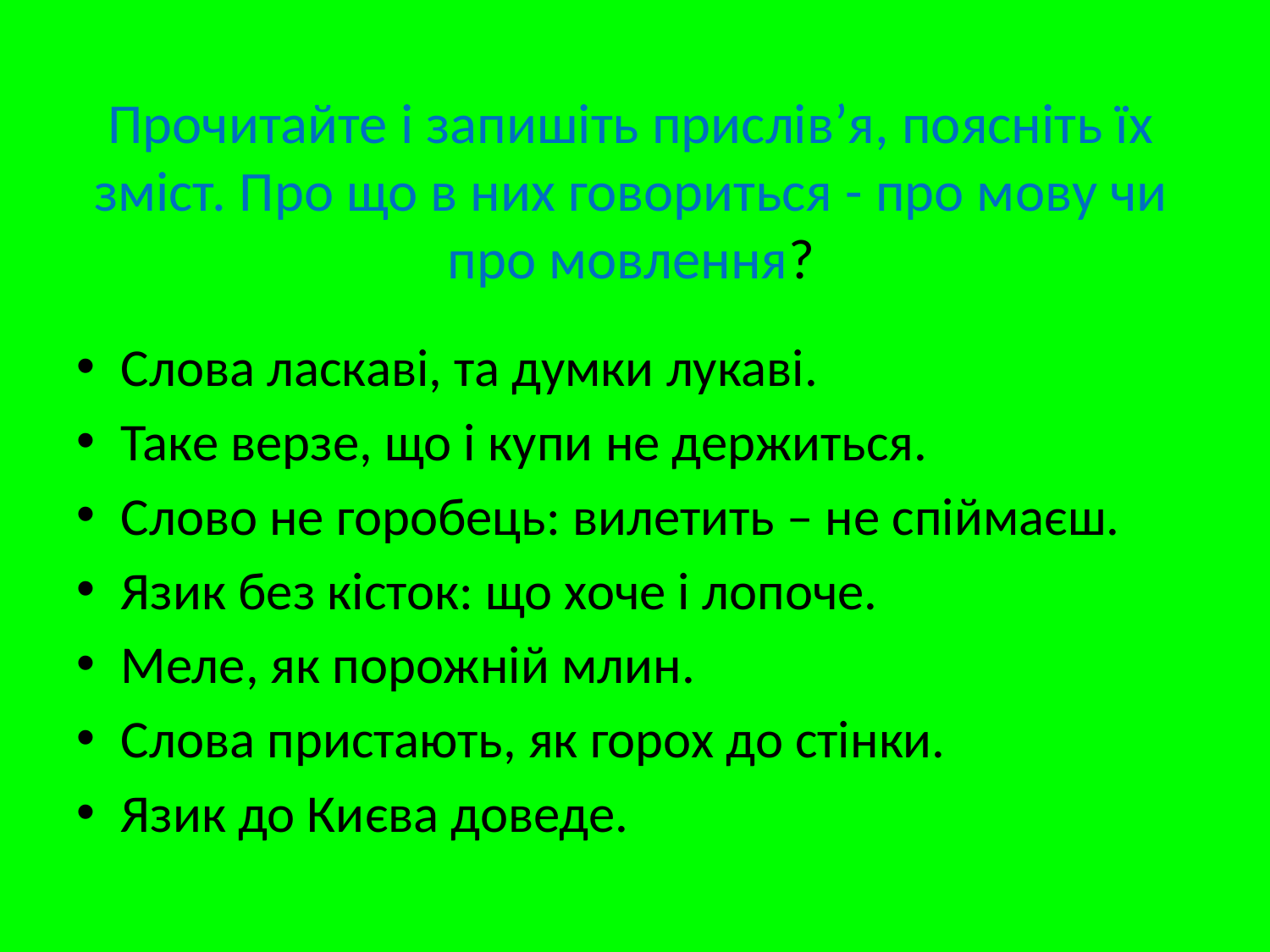

# Прочитайте і запишіть прислів’я, поясніть їх зміст. Про що в них говориться - про мову чи про мовлення?
Слова ласкаві, та думки лукаві.
Таке верзе, що і купи не держиться.
Слово не горобець: вилетить – не спіймаєш.
Язик без кісток: що хоче і лопоче.
Меле, як порожній млин.
Слова пристають, як горох до стінки.
Язик до Києва доведе.